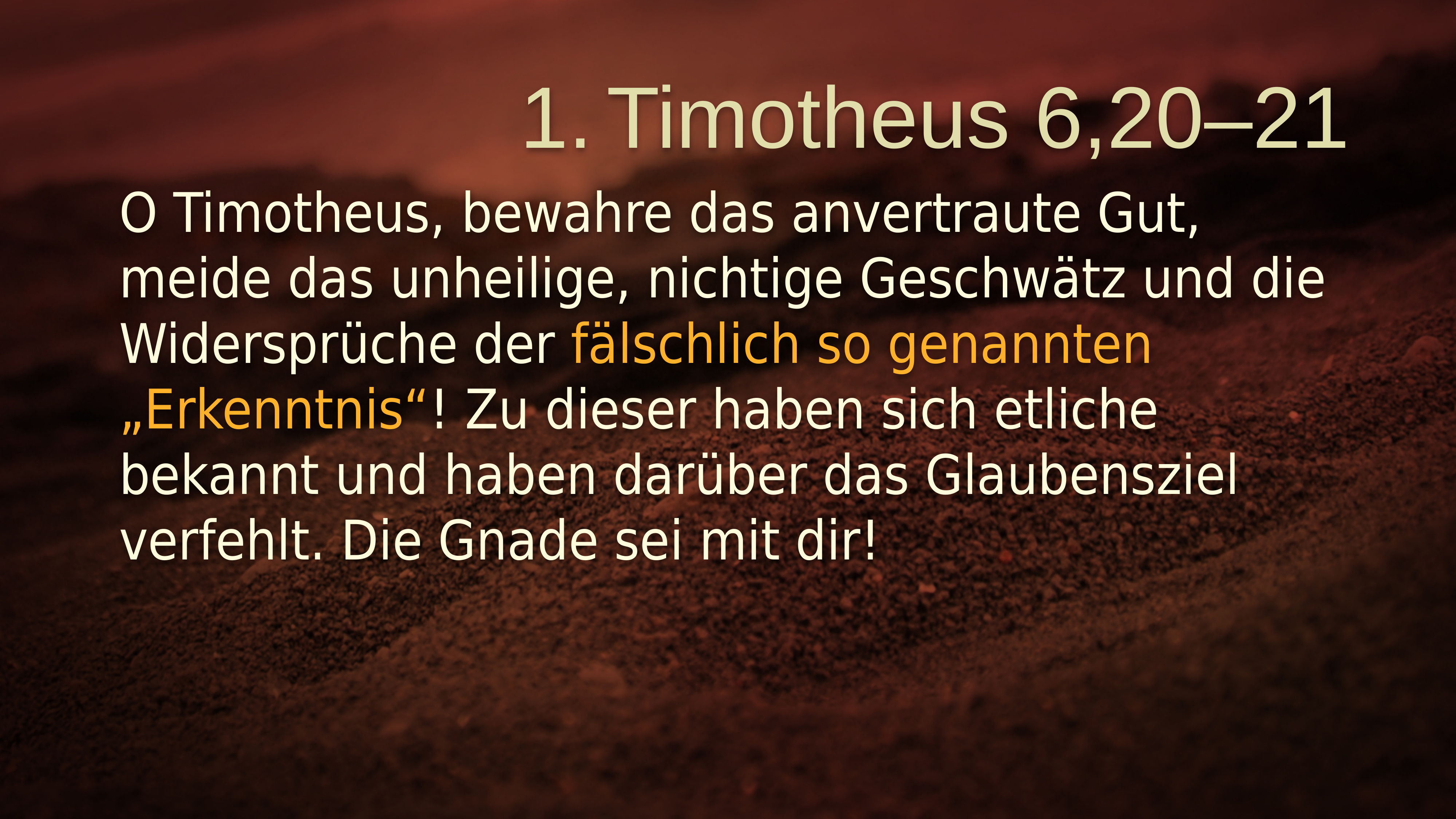

# 1. Timotheus 6,20–21
O Timotheus, bewahre das anvertraute Gut, meide das unheilige, nichtige Geschwätz und die Widersprüche der fälschlich so genannten „Erkenntnis“! Zu dieser haben sich etliche bekannt und haben darüber das Glaubensziel verfehlt. Die Gnade sei mit dir!